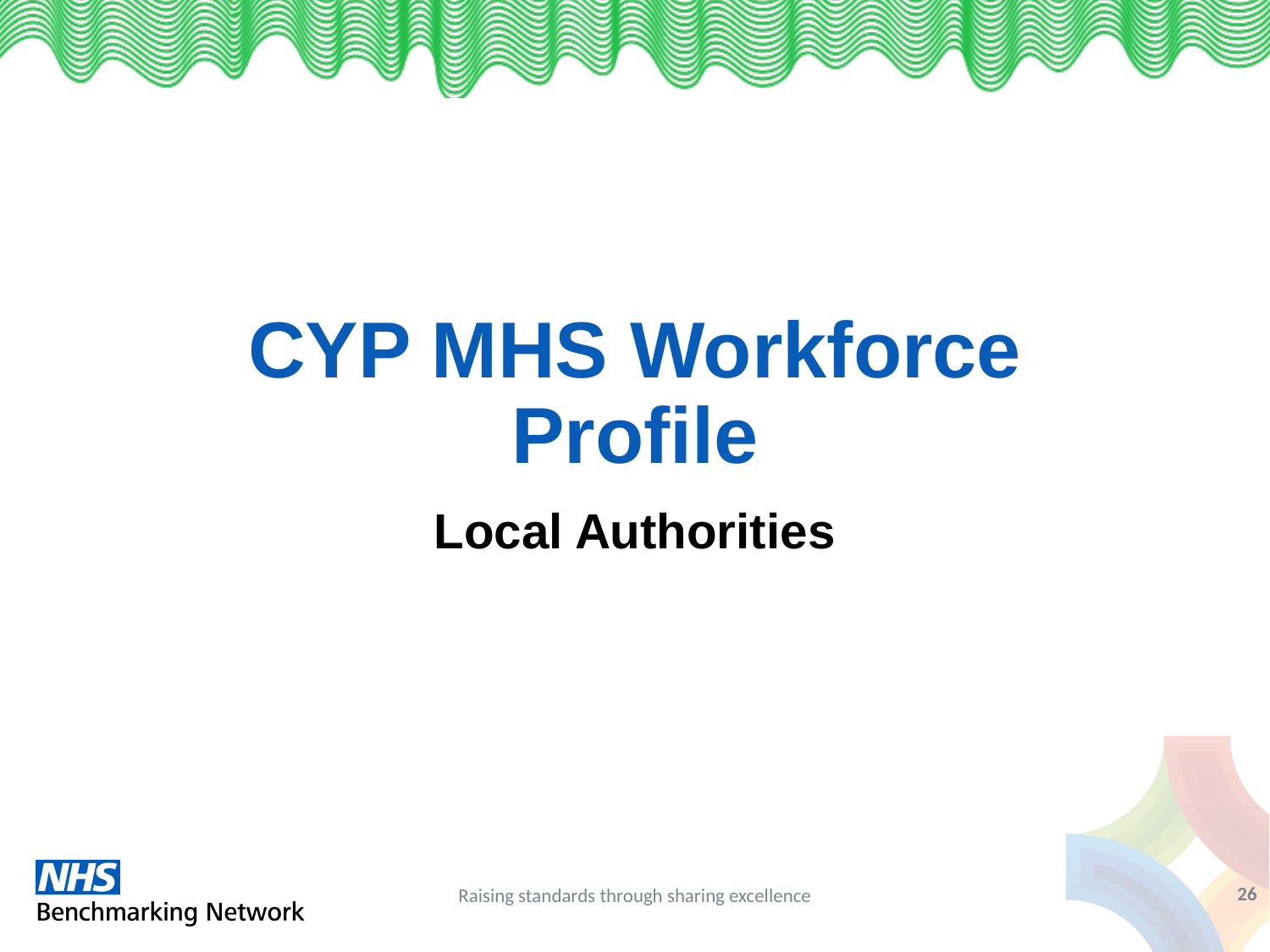

# CYP MHS Workforce Profile
Local Authorities
26